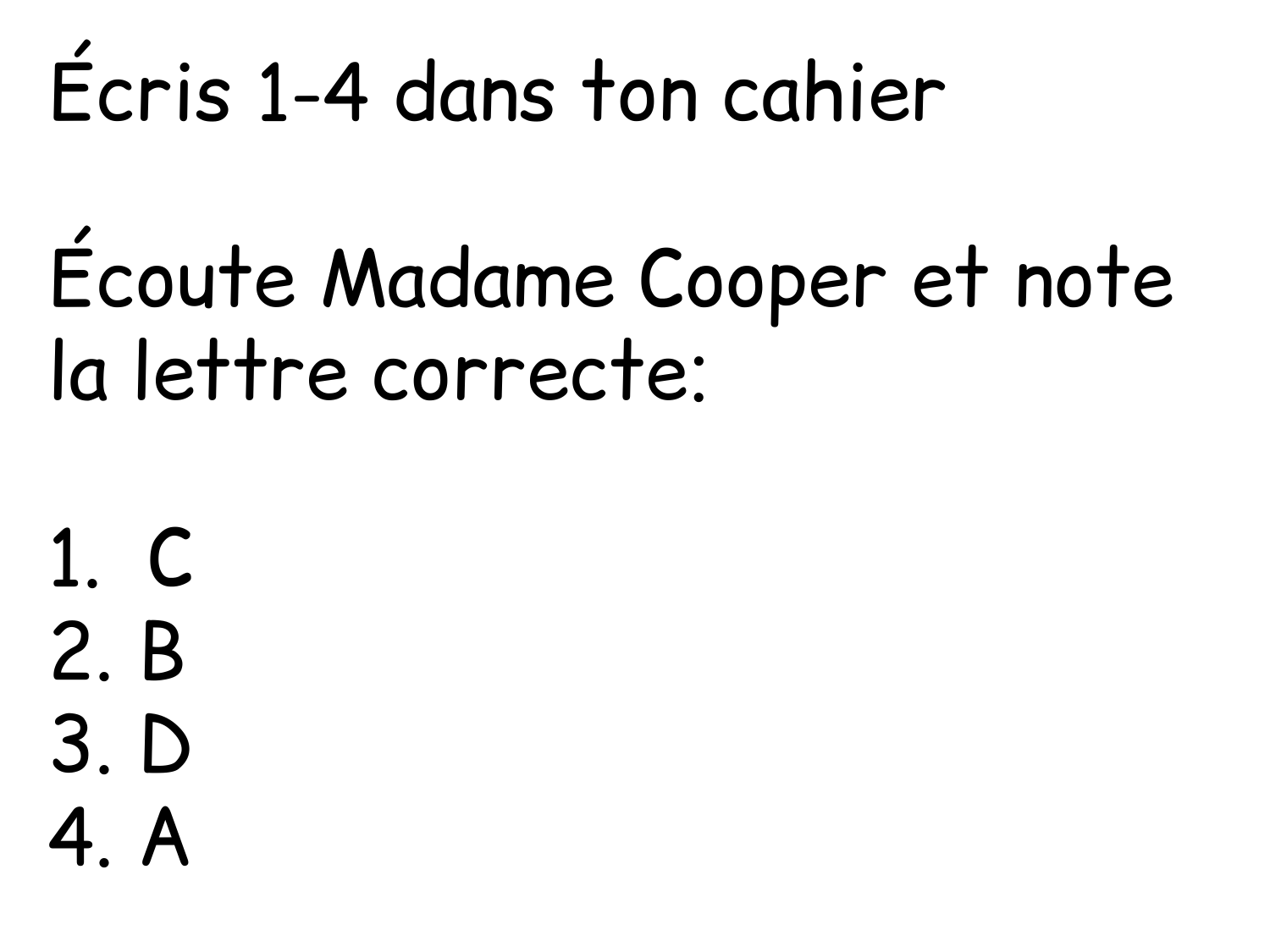

Écris 1-4 dans ton cahier

Écoute Madame Cooper et note la lettre correcte:

1.  C
2. B
3. D
4. A